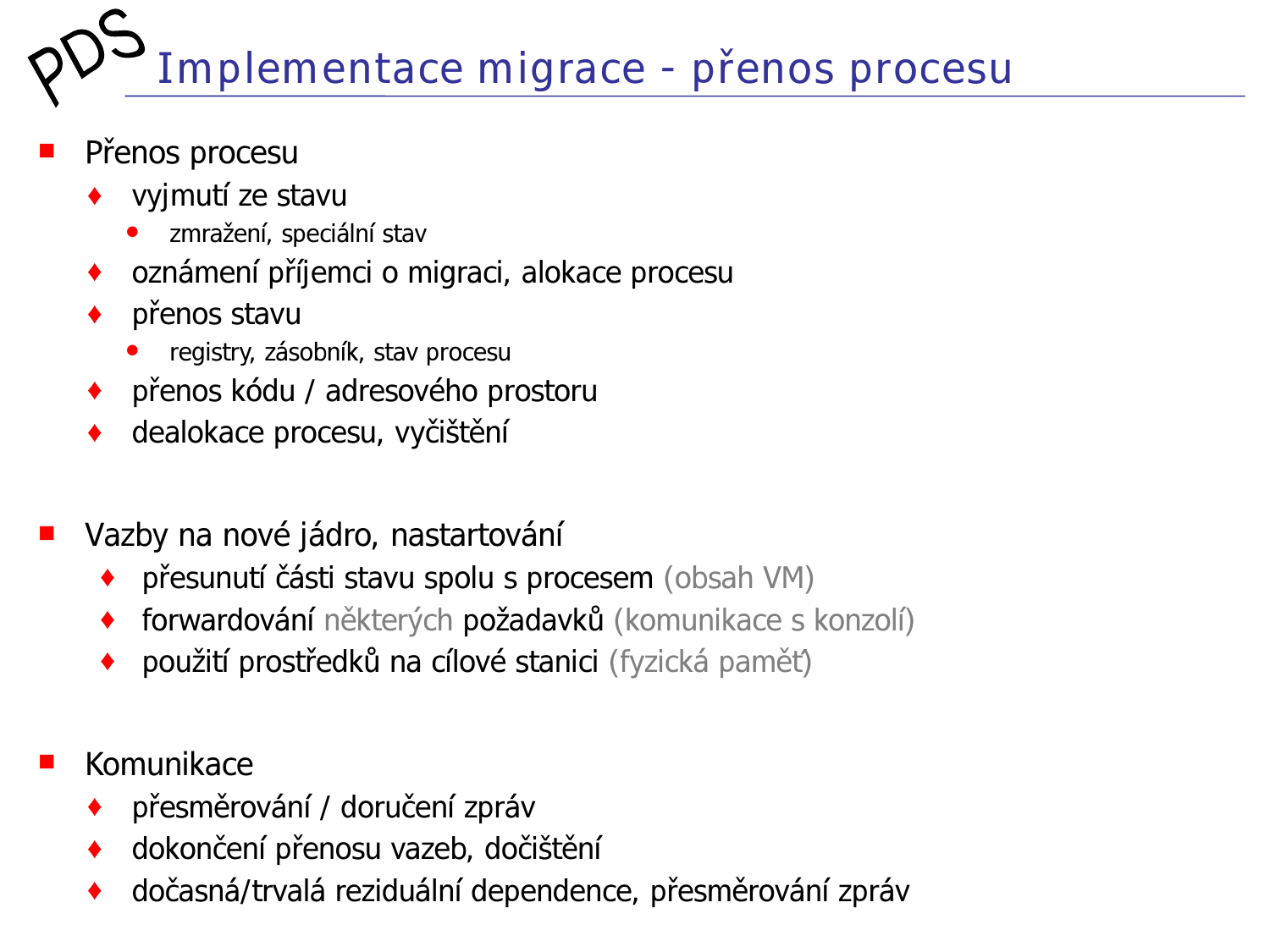

# Implementace migrace - přenos procesu
Přenos procesu
vyjmutí ze stavu
zmražení, speciální stav
oznámení příjemci o migraci, alokace procesu
přenos stavu
registry, zásobník, stav procesu
přenos kódu / adresového prostoru
dealokace procesu, vyčištění

Vazby na nové jádro, nastartování
přesunutí části stavu spolu s procesem (obsah VM)
forwardování některých požadavků (komunikace s konzolí)
použití prostředků na cílové stanici (fyzická paměť)

Komunikace
přesměrování / doručení zpráv
dokončení přenosu vazeb, dočištění
dočasná/trvalá reziduální dependence, přesměrování zpráv